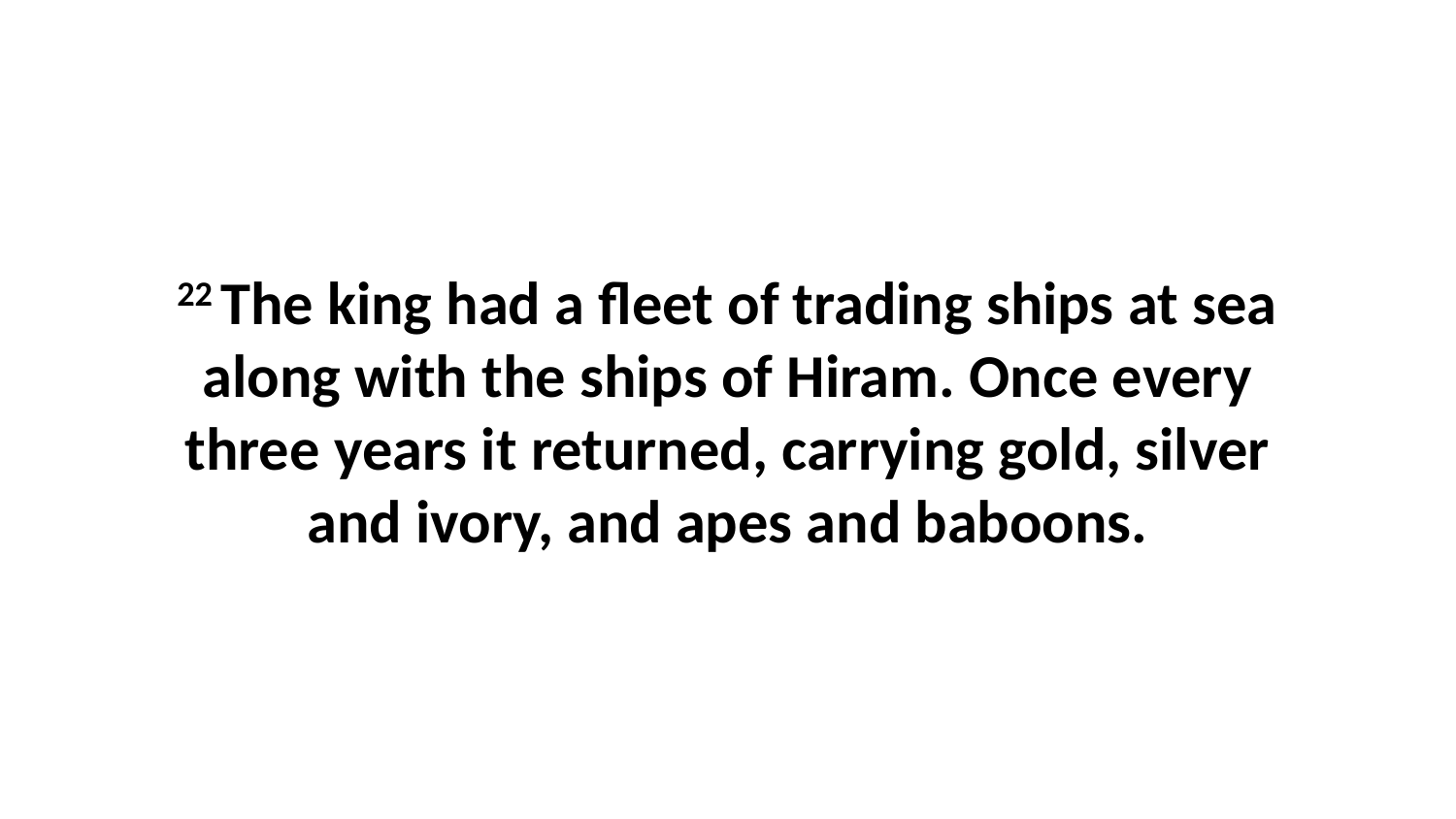

22 The king had a fleet of trading ships at sea along with the ships of Hiram. Once every three years it returned, carrying gold, silver and ivory, and apes and baboons.